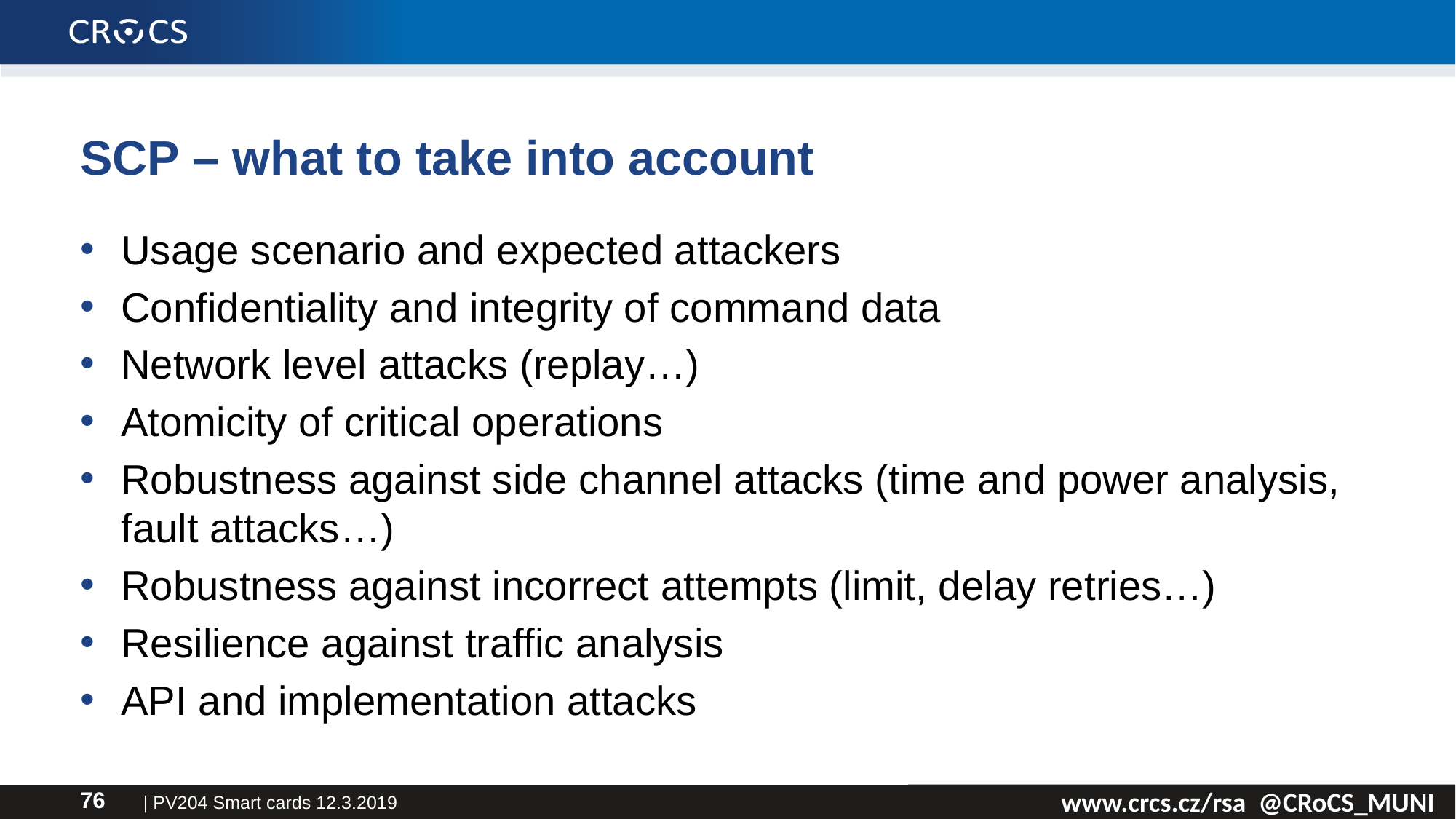

# SCP – what to take into account
Usage scenario and expected attackers
Confidentiality and integrity of command data
Network level attacks (replay…)
Atomicity of critical operations
Robustness against side channel attacks (time and power analysis, fault attacks…)
Robustness against incorrect attempts (limit, delay retries…)
Resilience against traffic analysis
API and implementation attacks
| PV204 Smart cards 12.3.2019
76